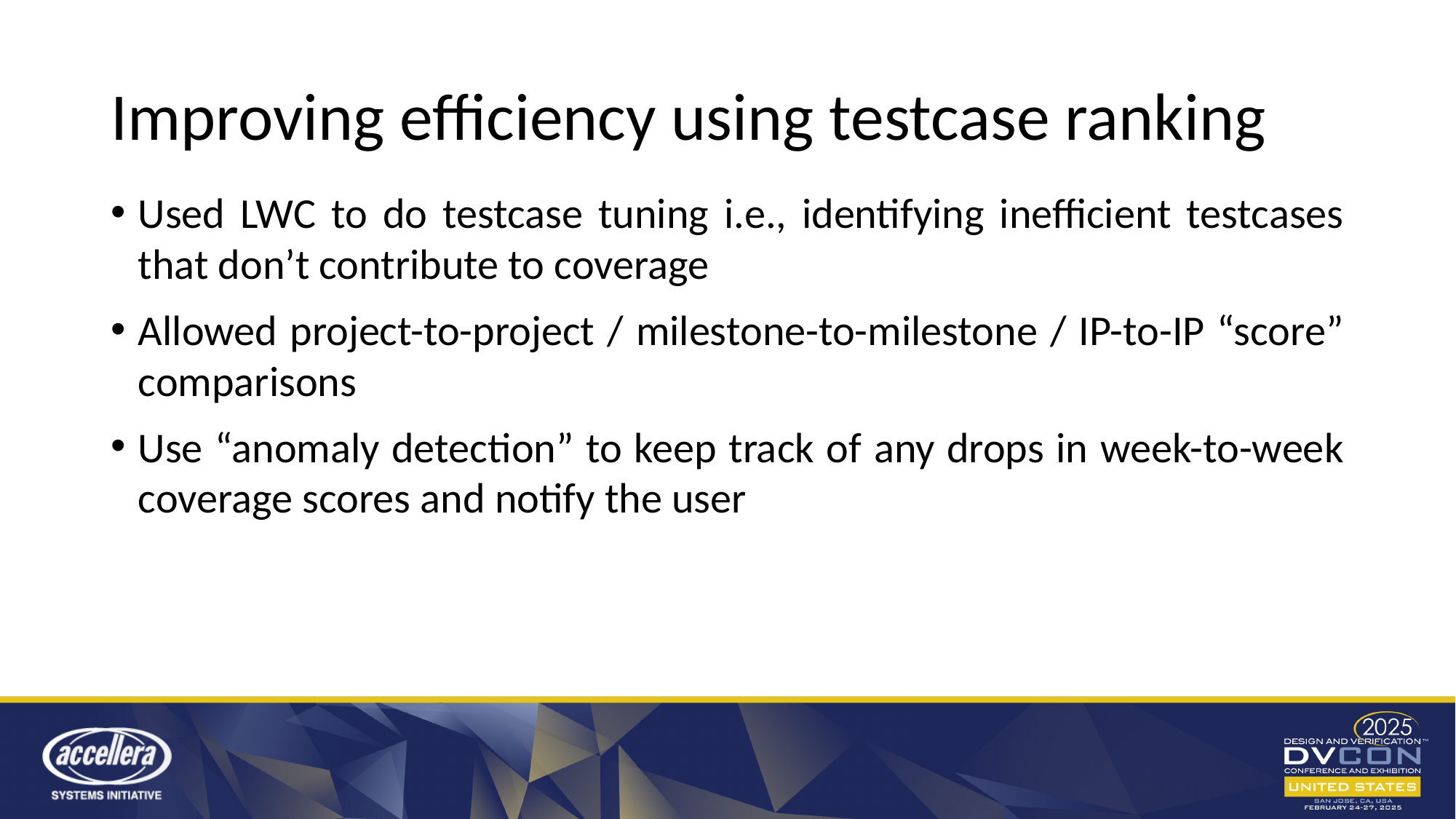

# Improving efficiency using testcase ranking
Used LWC to do testcase tuning i.e., identifying inefficient testcases that don’t contribute to coverage
Allowed project-to-project / milestone-to-milestone / IP-to-IP “score” comparisons
Use “anomaly detection” to keep track of any drops in week-to-week coverage scores and notify the user